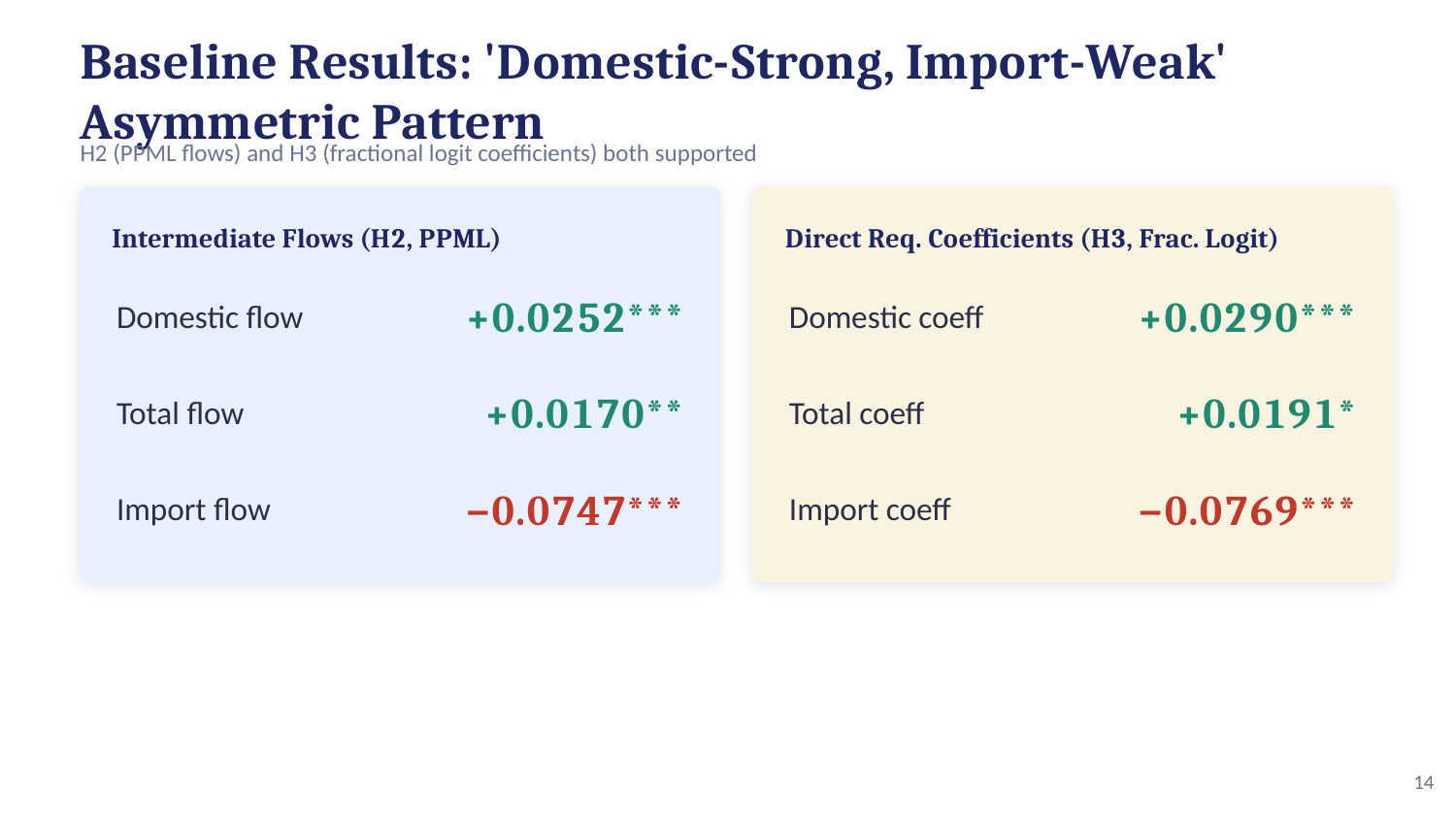

Baseline Results: 'Domestic-Strong, Import-Weak' Asymmetric Pattern
H2 (PPML flows) and H3 (fractional logit coefficients) both supported

Intermediate Flows (H2, PPML)
Direct Req. Coefficients (H3, Frac. Logit)
Domestic flow
+0.0252***
Domestic coeff
+0.0290***
Total flow
+0.0170**
Total coeff
+0.0191*
Import flow
−0.0747***
Import coeff
−0.0769***
14